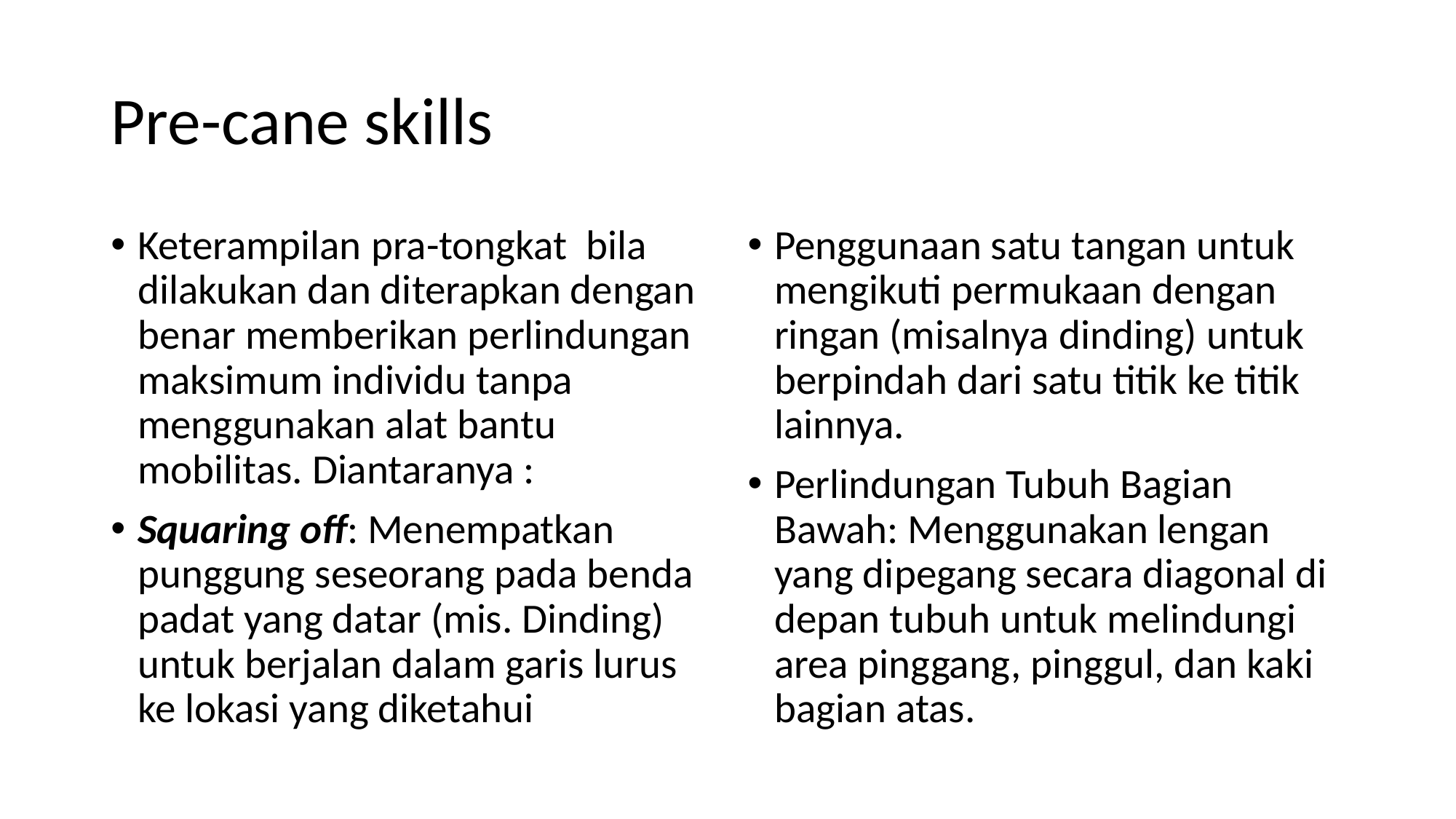

# Pre-cane skills
Keterampilan pra-tongkat  bila dilakukan dan diterapkan dengan benar memberikan perlindungan maksimum individu tanpa menggunakan alat bantu mobilitas. Diantaranya :
Squaring off: Menempatkan punggung seseorang pada benda padat yang datar (mis. Dinding) untuk berjalan dalam garis lurus ke lokasi yang diketahui
Penggunaan satu tangan untuk mengikuti permukaan dengan ringan (misalnya dinding) untuk berpindah dari satu titik ke titik lainnya.
Perlindungan Tubuh Bagian Bawah: Menggunakan lengan yang dipegang secara diagonal di depan tubuh untuk melindungi area pinggang, pinggul, dan kaki bagian atas.